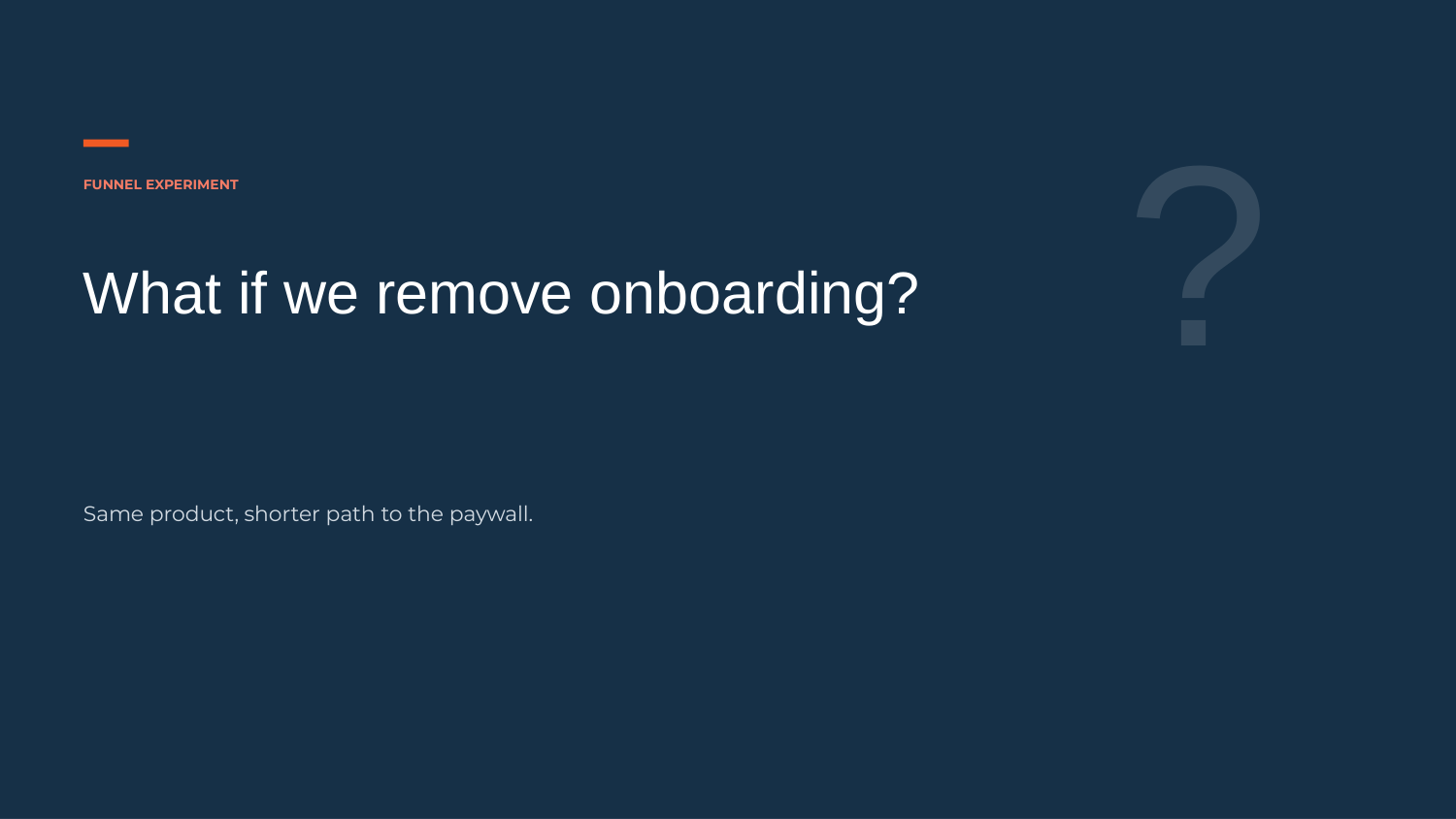

?

FUNNEL EXPERIMENT
What if we remove onboarding?
Same product, shorter path to the paywall.